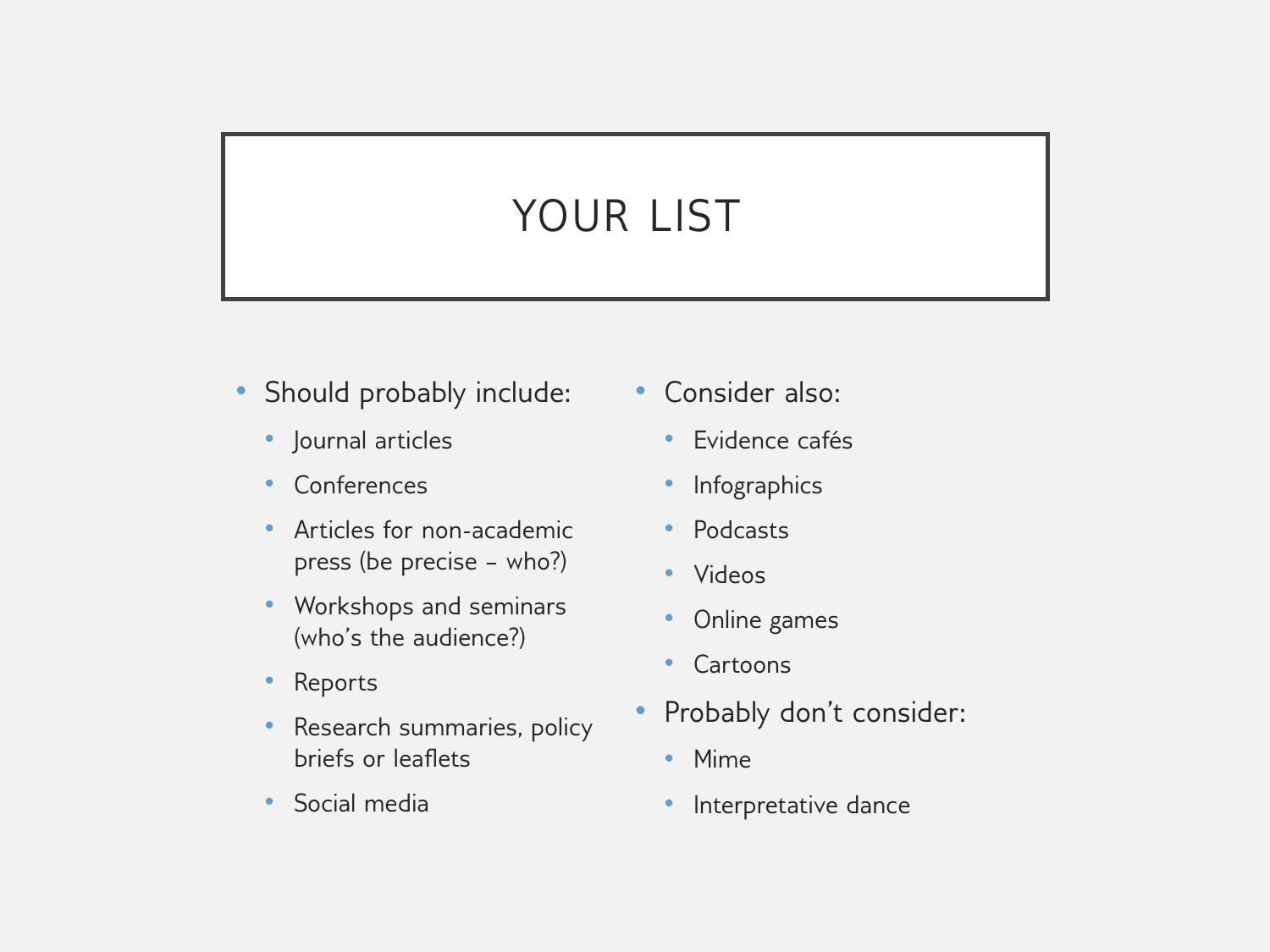

# Your list
Should probably include:
Journal articles
Conferences
Articles for non-academic press (be precise – who?)
Workshops and seminars (who’s the audience?)
Reports
Research summaries, policy briefs or leaflets
Social media

Consider also:
Evidence cafés
Infographics
Podcasts
Videos
Online games
Cartoons
Probably don’t consider:
Mime
Interpretative dance